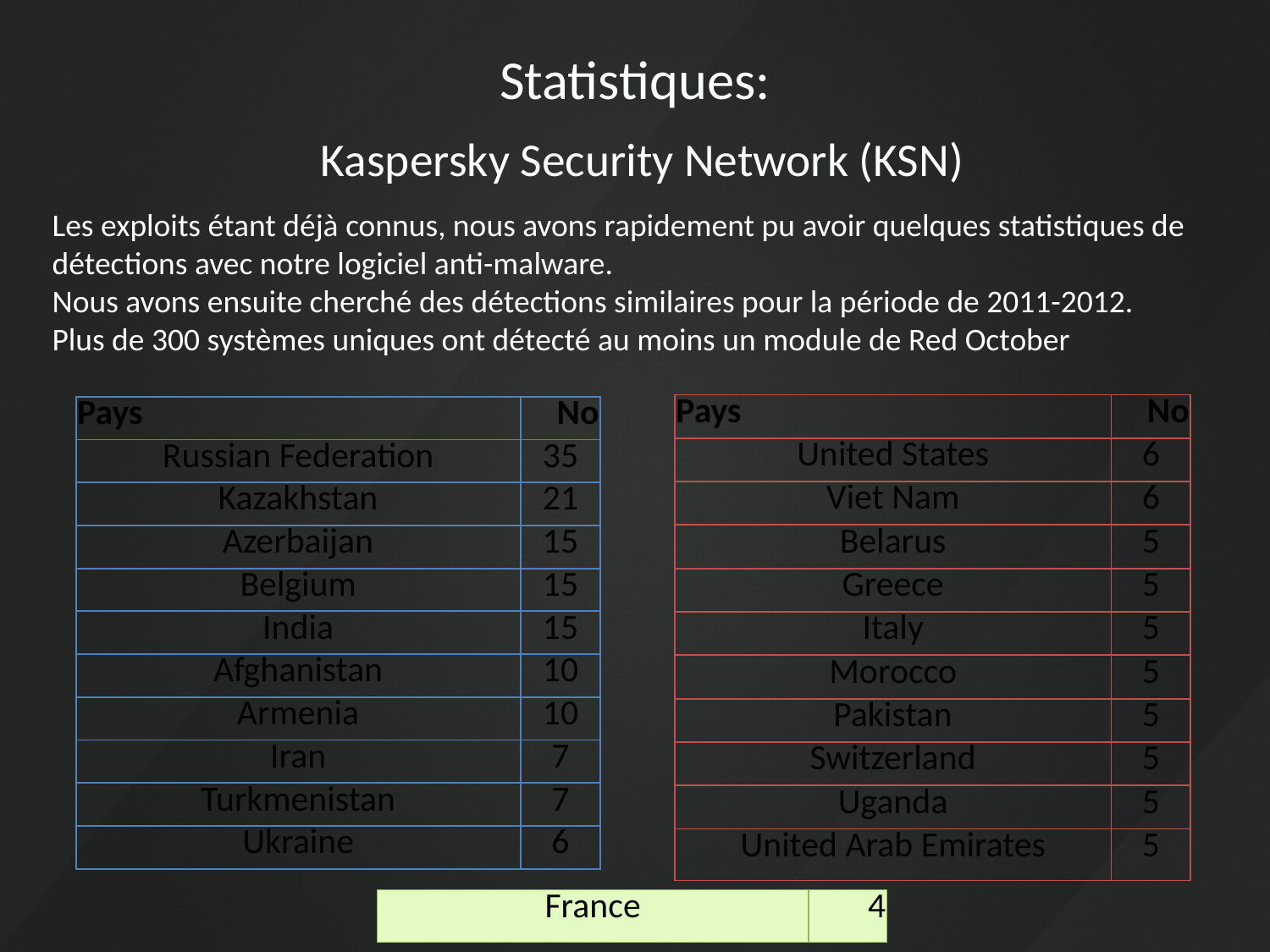

# Statistiques: Kaspersky Security Network (KSN)
Les exploits étant déjà connus, nous avons rapidement pu avoir quelques statistiques de détections avec notre logiciel anti-malware.
Nous avons ensuite cherché des détections similaires pour la période de 2011-2012.
Plus de 300 systèmes uniques ont détecté au moins un module de Red October
| Pays | No |
| --- | --- |
| United States | 6 |
| Viet Nam | 6 |
| Belarus | 5 |
| Greece | 5 |
| Italy | 5 |
| Morocco | 5 |
| Pakistan | 5 |
| Switzerland | 5 |
| Uganda | 5 |
| United Arab Emirates | 5 |
| Pays | No |
| --- | --- |
| Russian Federation | 35 |
| Kazakhstan | 21 |
| Azerbaijan | 15 |
| Belgium | 15 |
| India | 15 |
| Afghanistan | 10 |
| Armenia | 10 |
| Iran | 7 |
| Turkmenistan | 7 |
| Ukraine | 6 |
| France | 4 |
| --- | --- |